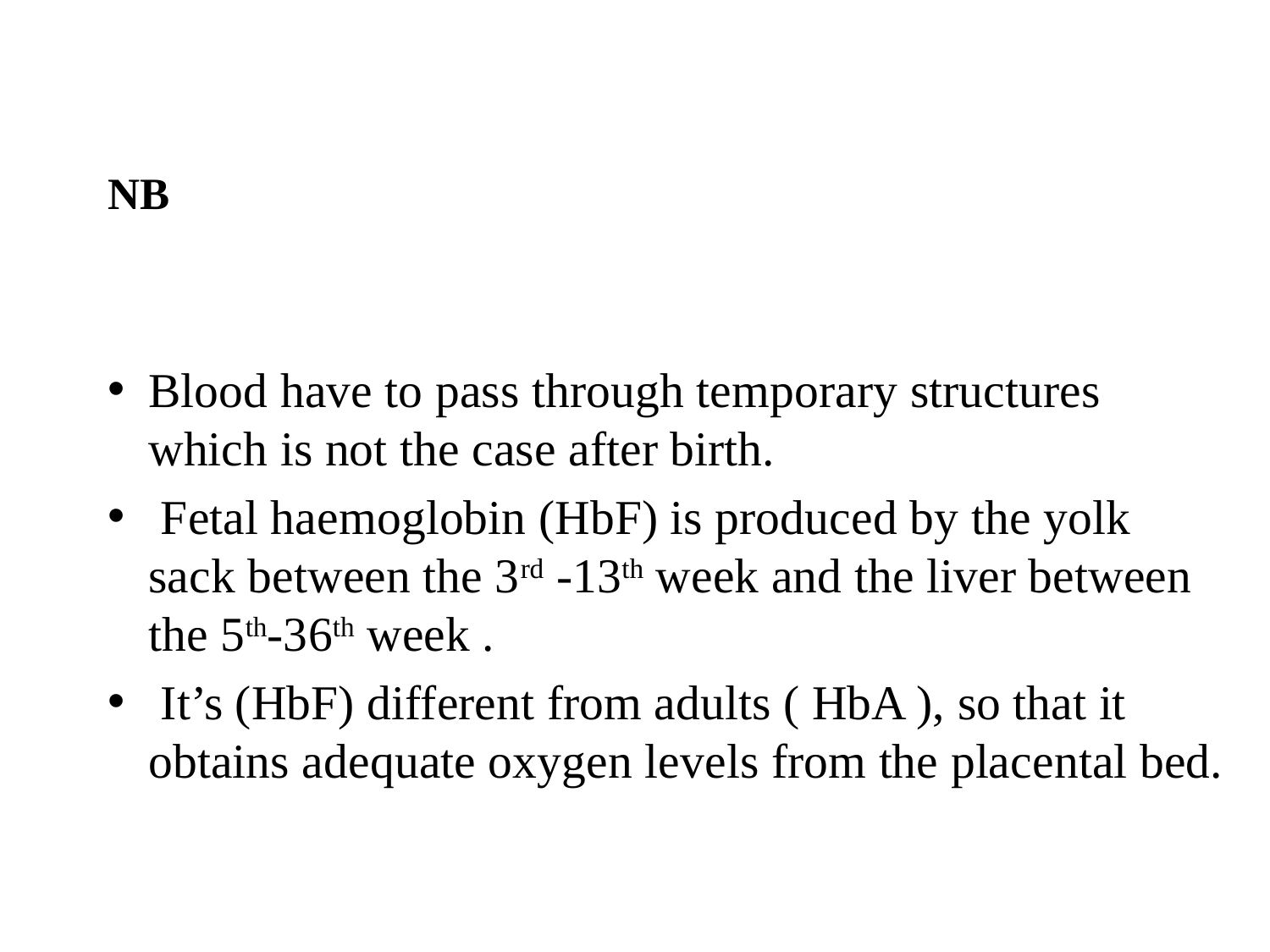

NB

Blood have to pass through temporary structures which is not the case after birth.
 Fetal haemoglobin (HbF) is produced by the yolk sack between the 3rd -13th week and the liver between the 5th-36th week .
 It’s (HbF) different from adults ( HbA ), so that it obtains adequate oxygen levels from the placental bed.